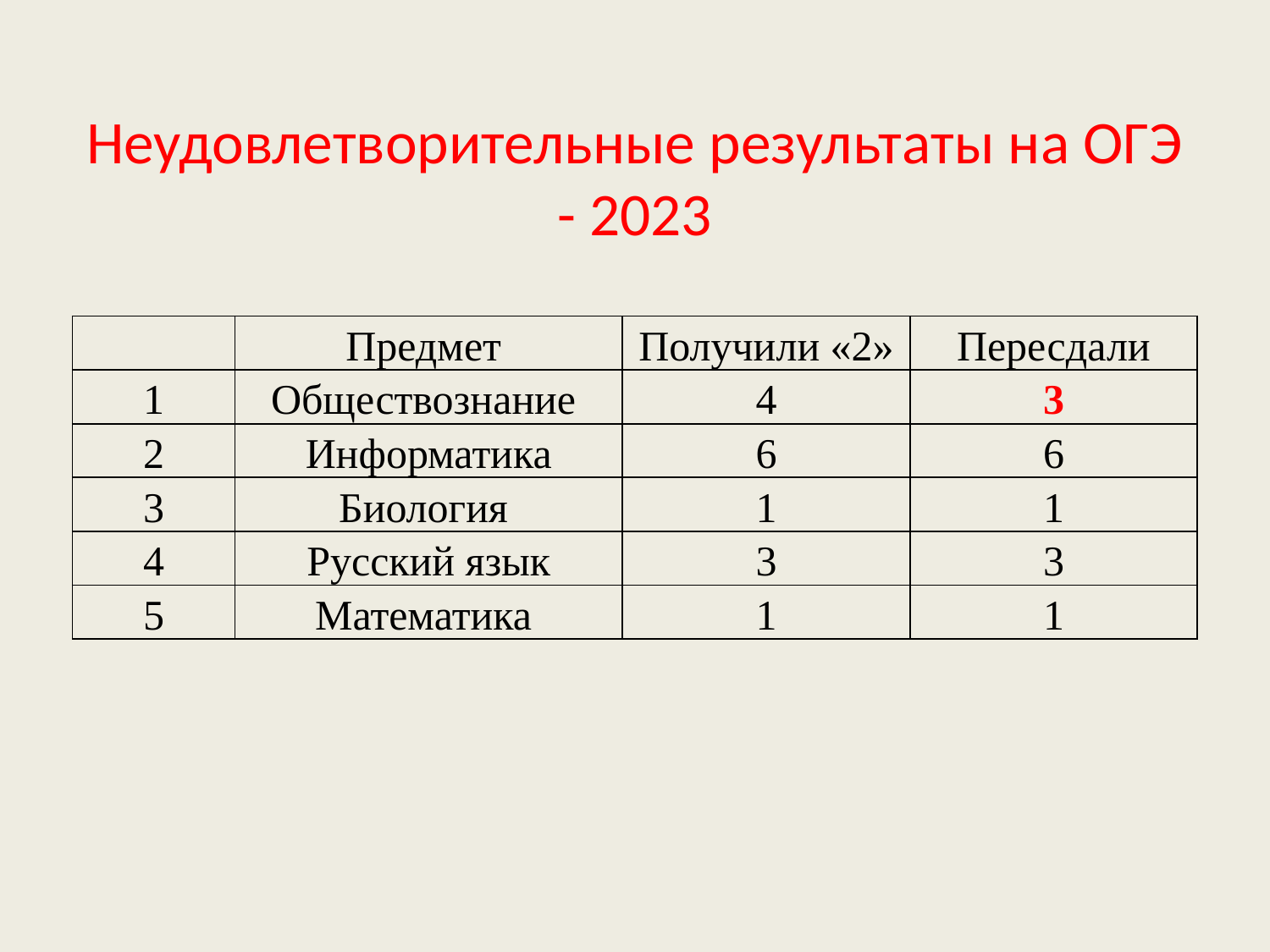

# Неудовлетворительные результаты на ОГЭ - 2023
|  | Предмет | Получили «2» | Пересдали |
| --- | --- | --- | --- |
| 1 | Обществознание | 4 | 3 |
| 2 | Информатика | 6 | 6 |
| 3 | Биология | 1 | 1 |
| 4 | Русский язык | 3 | 3 |
| 5 | Математика | 1 | 1 |